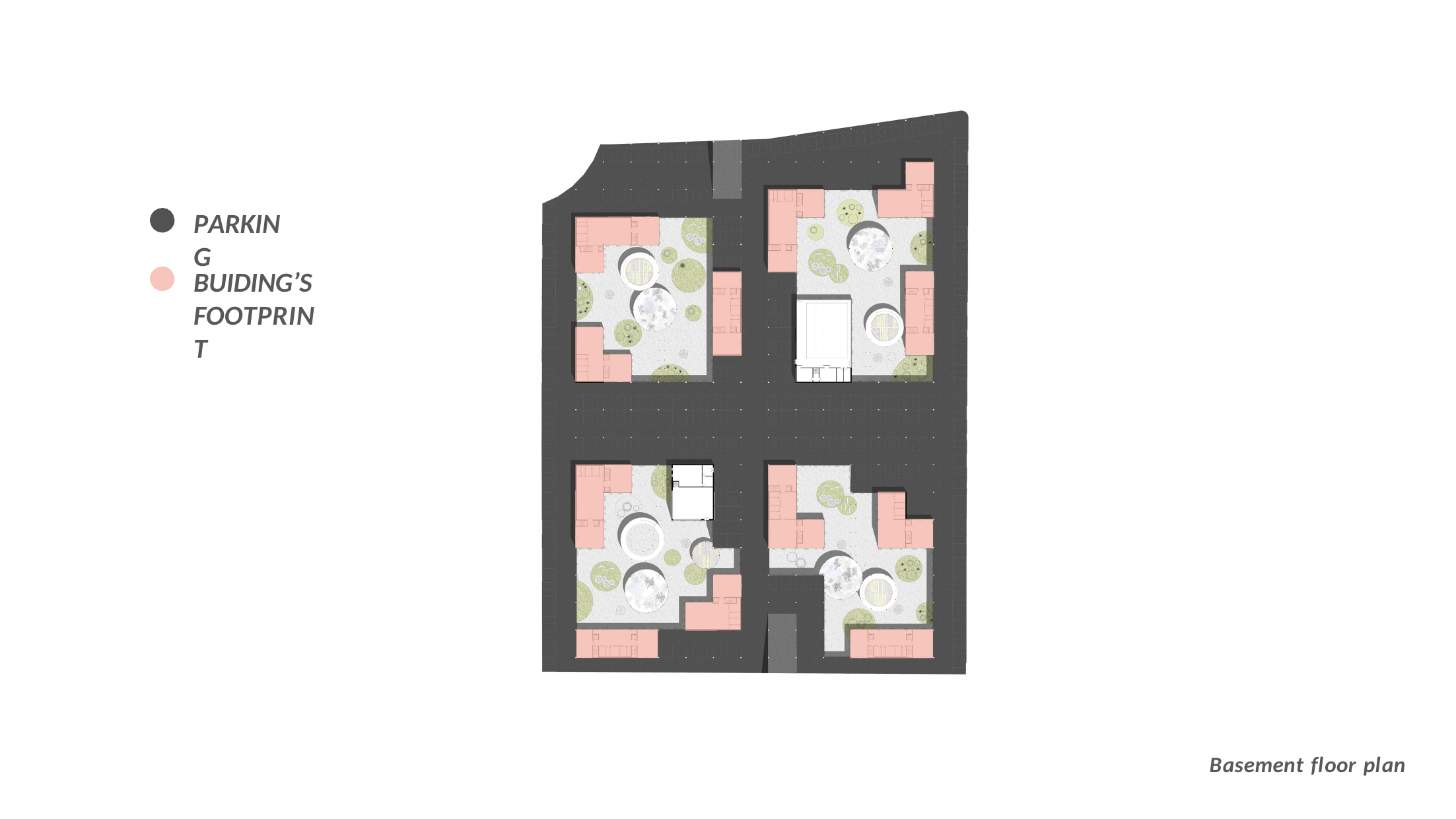

# PARKING

BUIDING’S FOOTPRINT

Basement floor plan